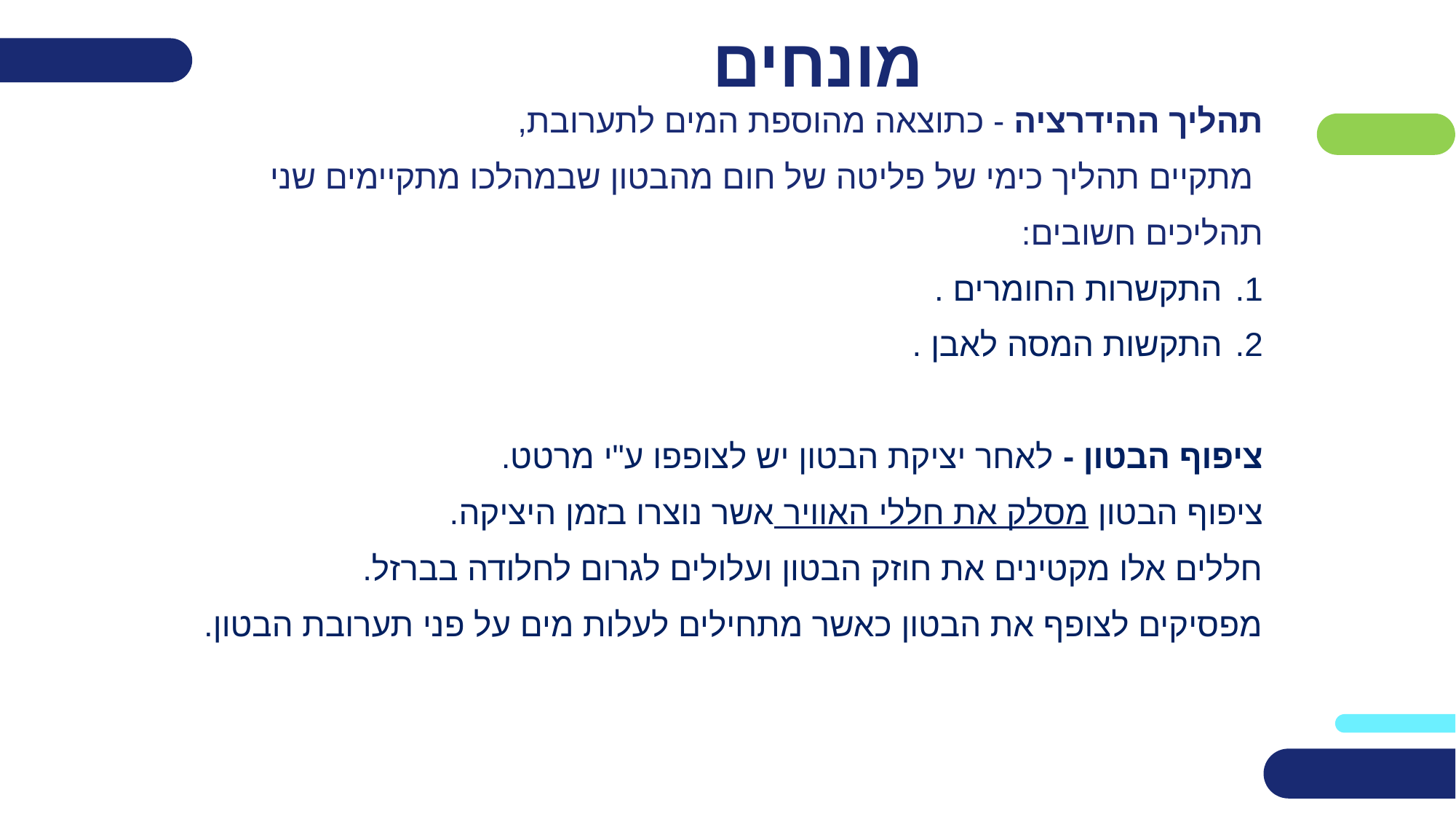

# מונחים
| תהליך ההידרציה - כתוצאה מהוספת המים לתערובת, מתקיים תהליך כימי של פליטה של חום מהבטון שבמהלכו מתקיימים שני תהליכים חשובים: התקשרות החומרים . התקשות המסה לאבן . ציפוף הבטון - לאחר יציקת הבטון יש לצופפו ע"י מרטט.  ציפוף הבטון מסלק את חללי האוויר אשר נוצרו בזמן היציקה. חללים אלו מקטינים את חוזק הבטון ועלולים לגרום לחלודה בברזל. מפסיקים לצופף את הבטון כאשר מתחילים לעלות מים על פני תערובת הבטון. |
| --- |